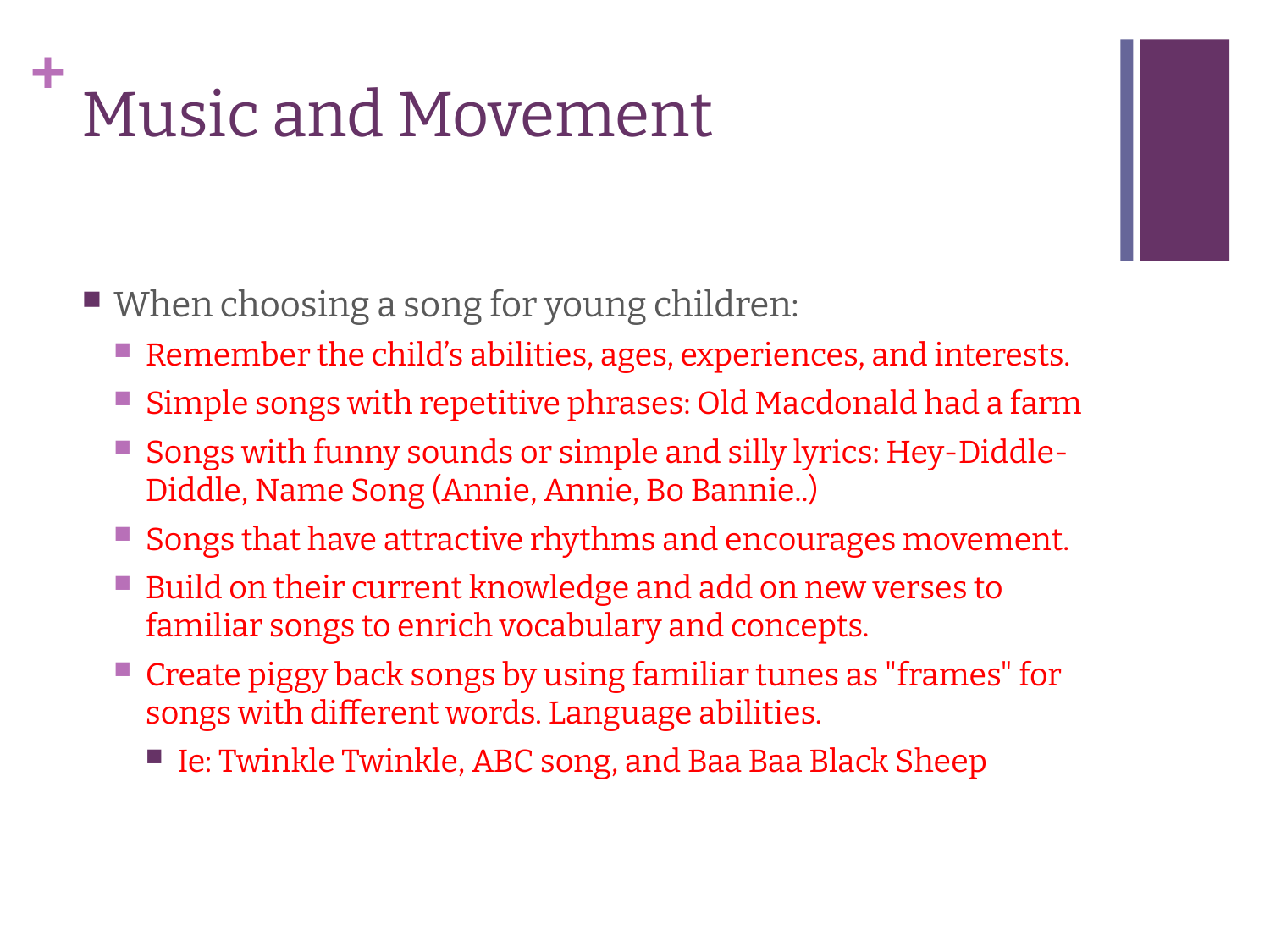

# Music and Movement
When choosing a song for young children:
Remember the child’s abilities, ages, experiences, and interests.
Simple songs with repetitive phrases: Old Macdonald had a farm
Songs with funny sounds or simple and silly lyrics: Hey-Diddle-Diddle, Name Song (Annie, Annie, Bo Bannie..)
Songs that have attractive rhythms and encourages movement.
Build on their current knowledge and add on new verses to familiar songs to enrich vocabulary and concepts.
Create piggy back songs by using familiar tunes as "frames" for songs with different words. Language abilities.
Ie: Twinkle Twinkle, ABC song, and Baa Baa Black Sheep